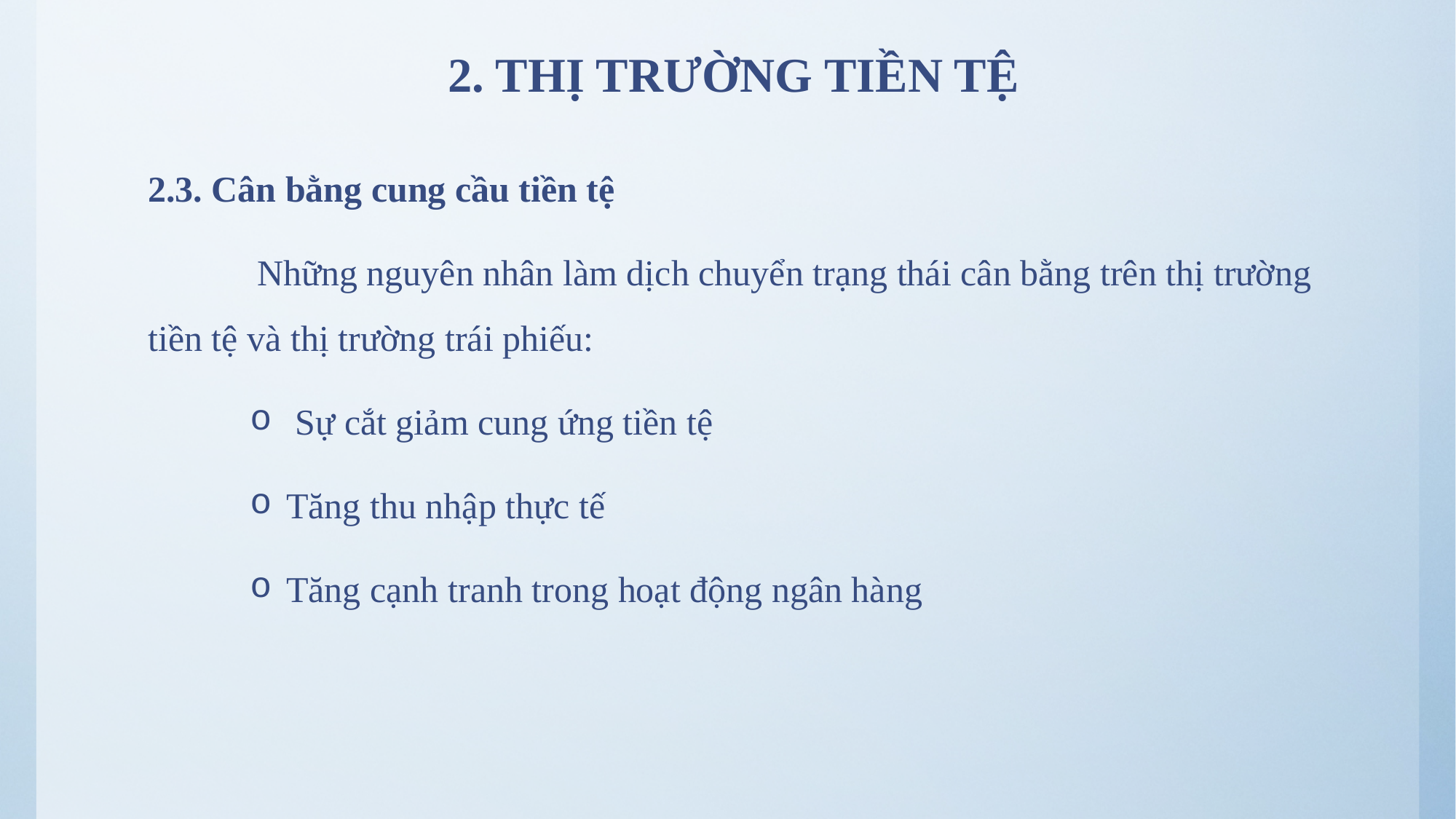

# 2. THỊ TRƯỜNG TIỀN TỆ
2.3. Cân bằng cung cầu tiền tệ
	Những nguyên nhân làm dịch chuyển trạng thái cân bằng trên thị trường tiền tệ và thị trường trái phiếu:
 Sự cắt giảm cung ứng tiền tệ
Tăng thu nhập thực tế
Tăng cạnh tranh trong hoạt động ngân hàng